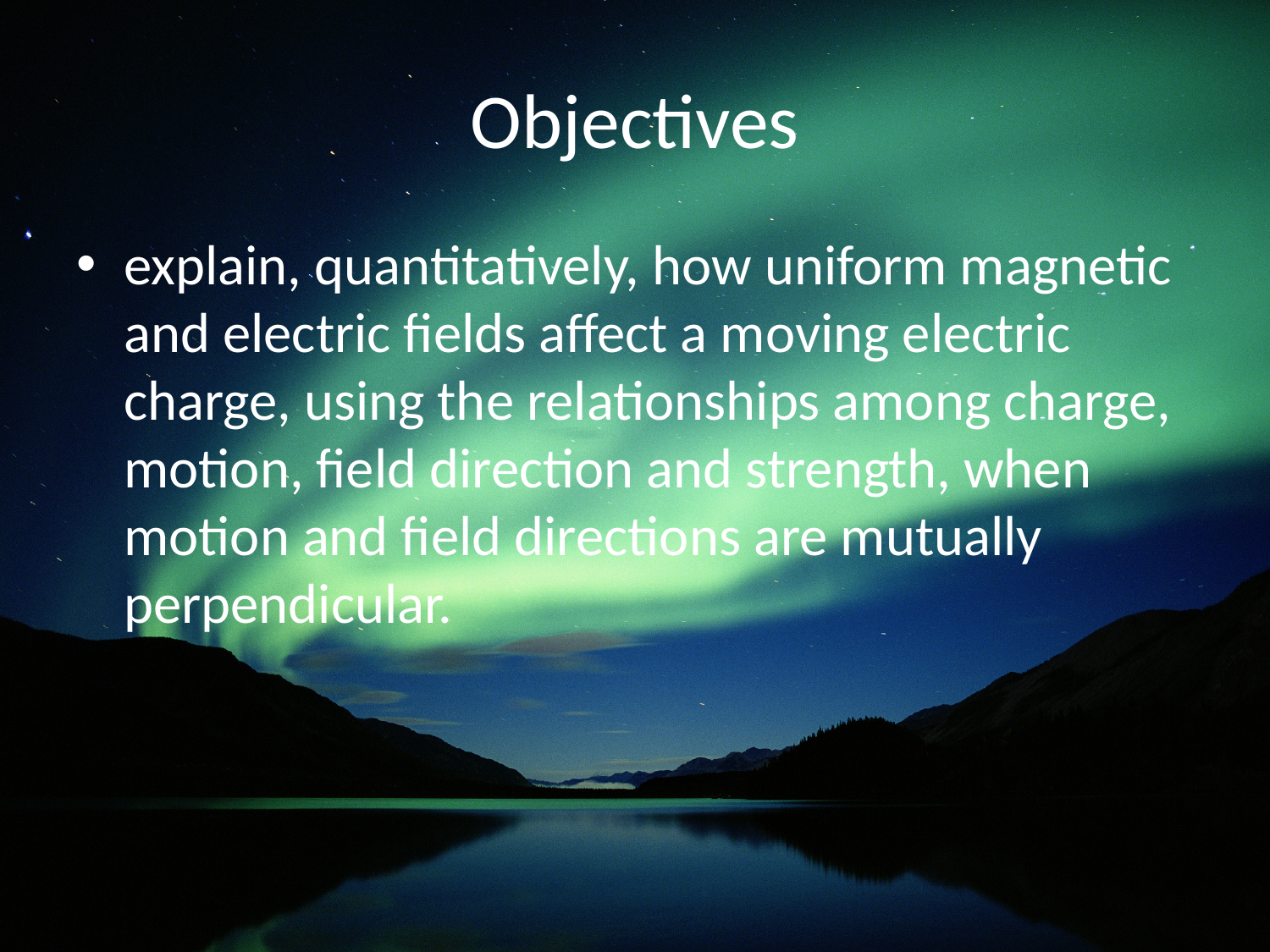

# Objectives
explain, quantitatively, how uniform magnetic and electric fields affect a moving electric charge, using the relationships among charge, motion, field direction and strength, when motion and field directions are mutually perpendicular.